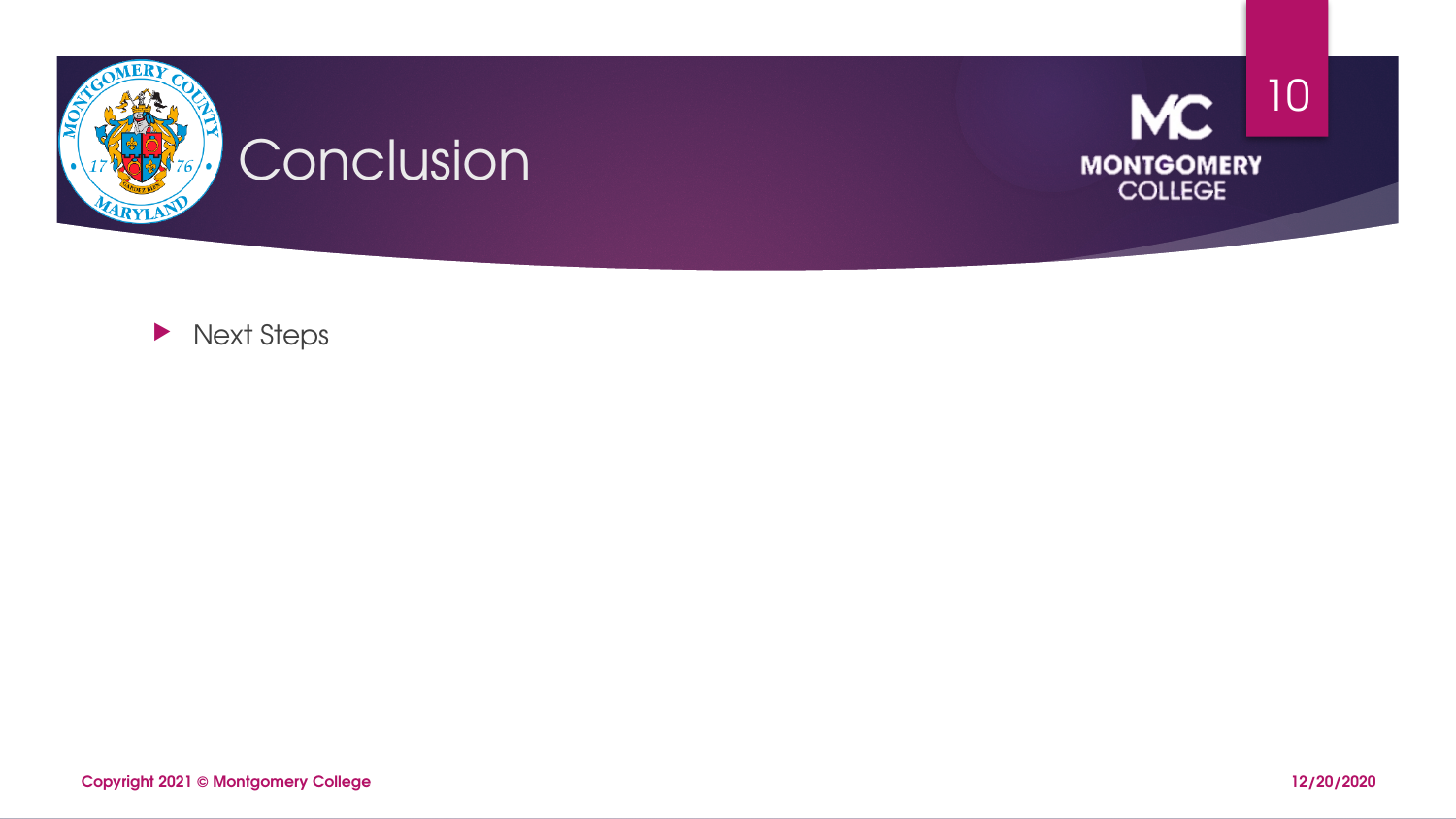

10
# Conclusion
Next Steps
Copyright 2021 © Montgomery College
12/20/2020